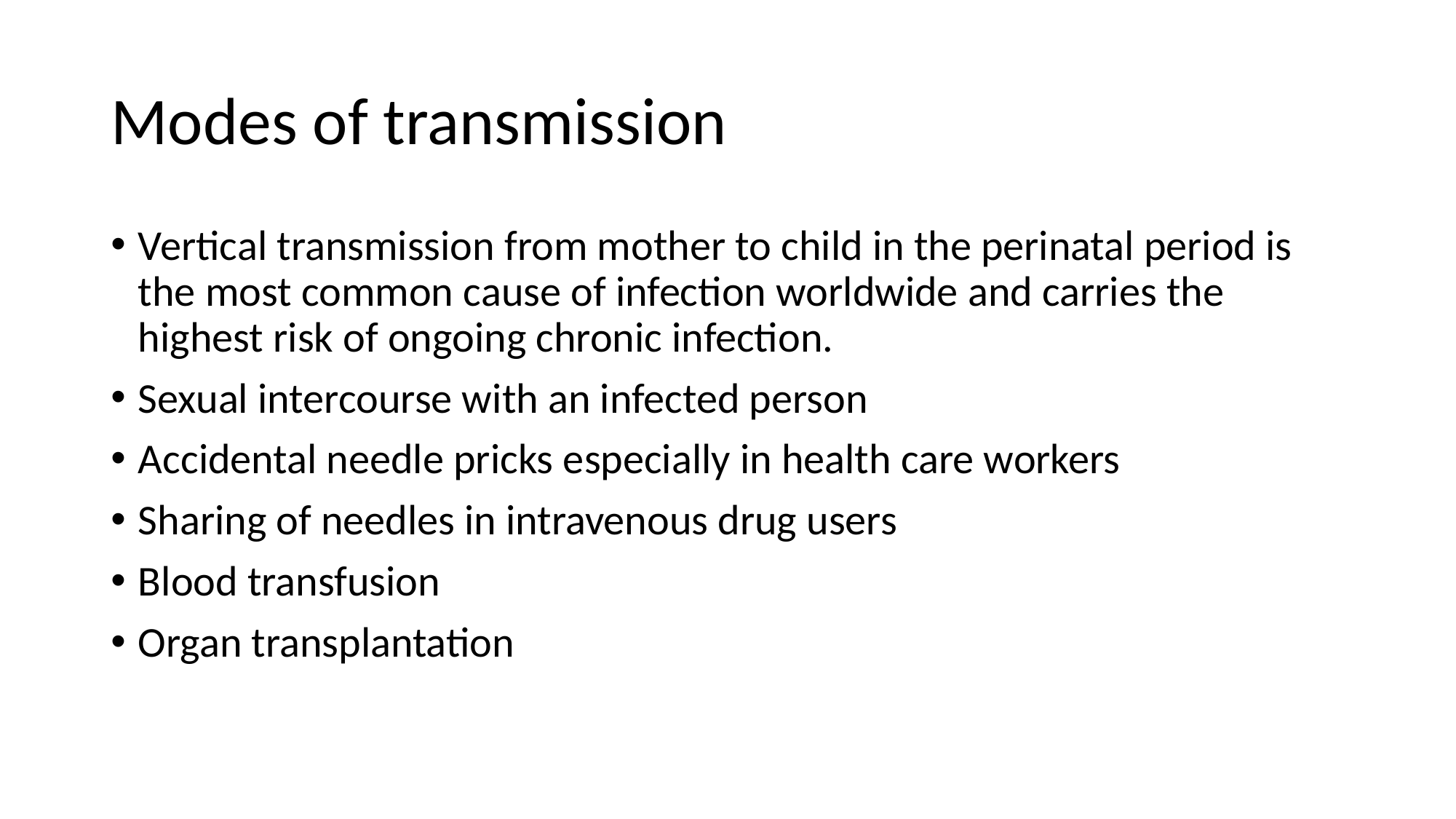

# Modes of transmission
Vertical transmission from mother to child in the perinatal period is the most common cause of infection worldwide and carries the highest risk of ongoing chronic infection.
Sexual intercourse with an infected person
Accidental needle pricks especially in health care workers
Sharing of needles in intravenous drug users
Blood transfusion
Organ transplantation